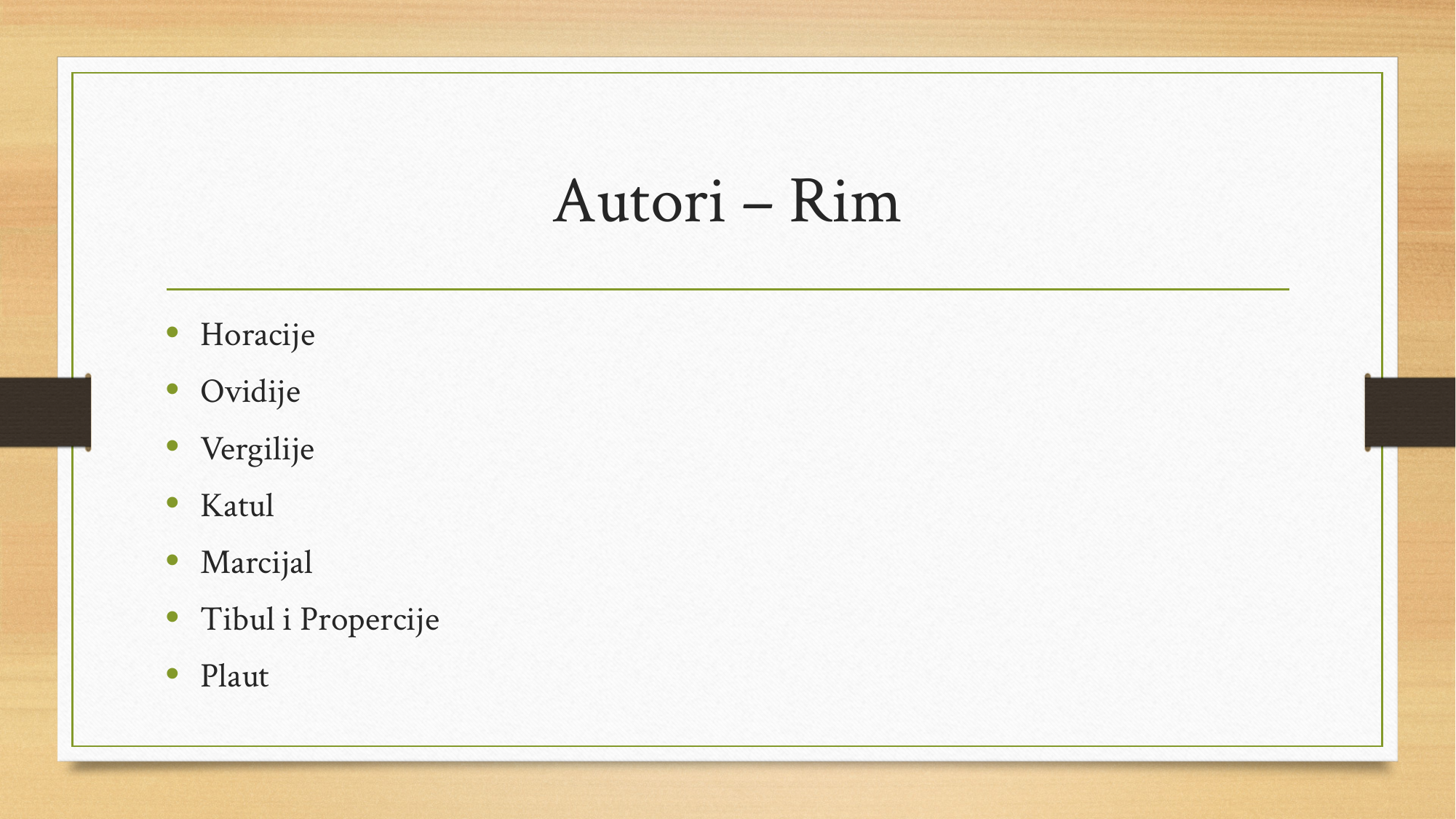

# Autori – Rim
Horacije
Ovidije
Vergilije
Katul
Marcijal
Tibul i Propercije
Plaut